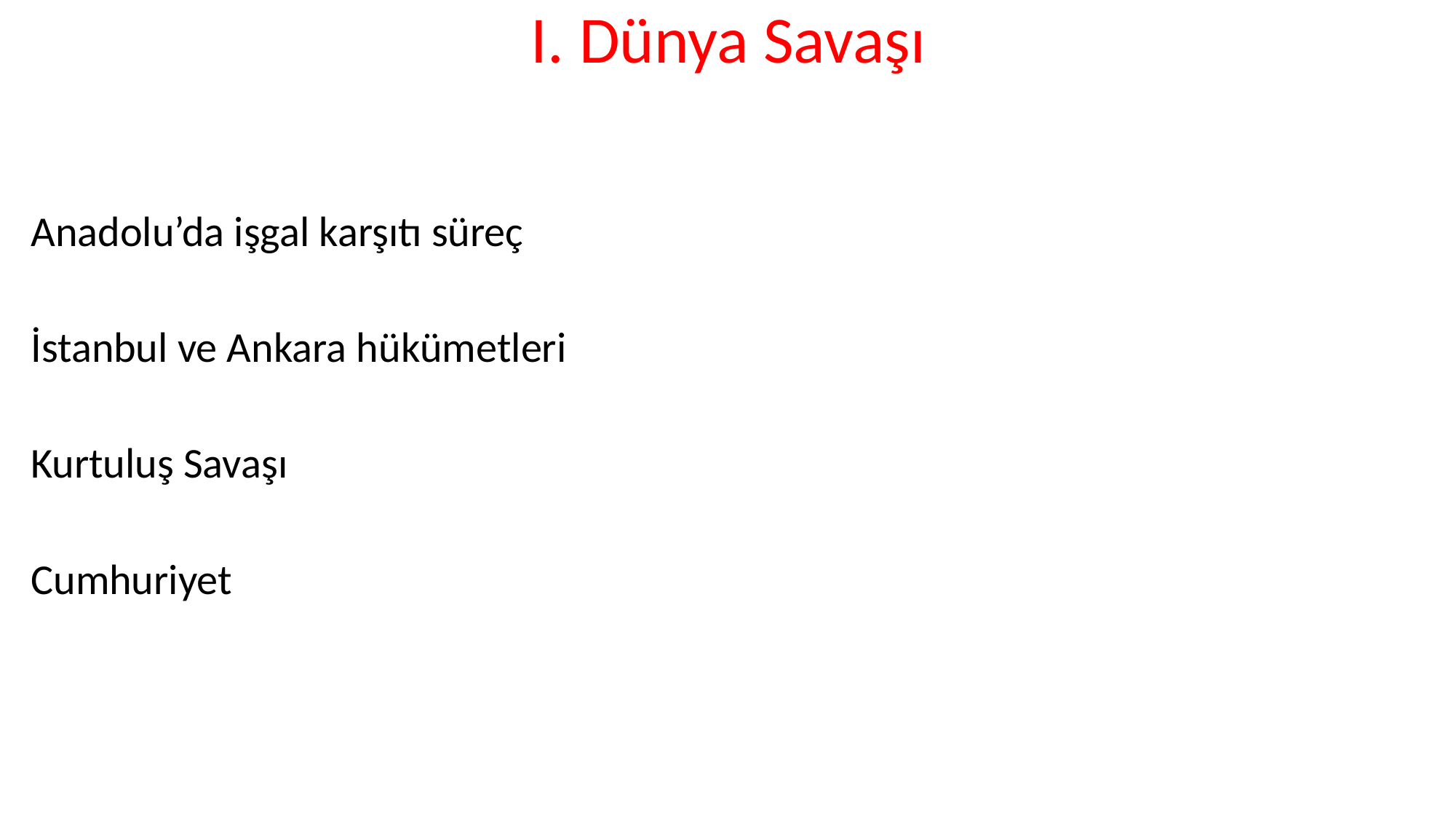

# I. Dünya Savaşı

Anadolu’da işgal karşıtı süreç

İstanbul ve Ankara hükümetleri

Kurtuluş Savaşı

Cumhuriyet